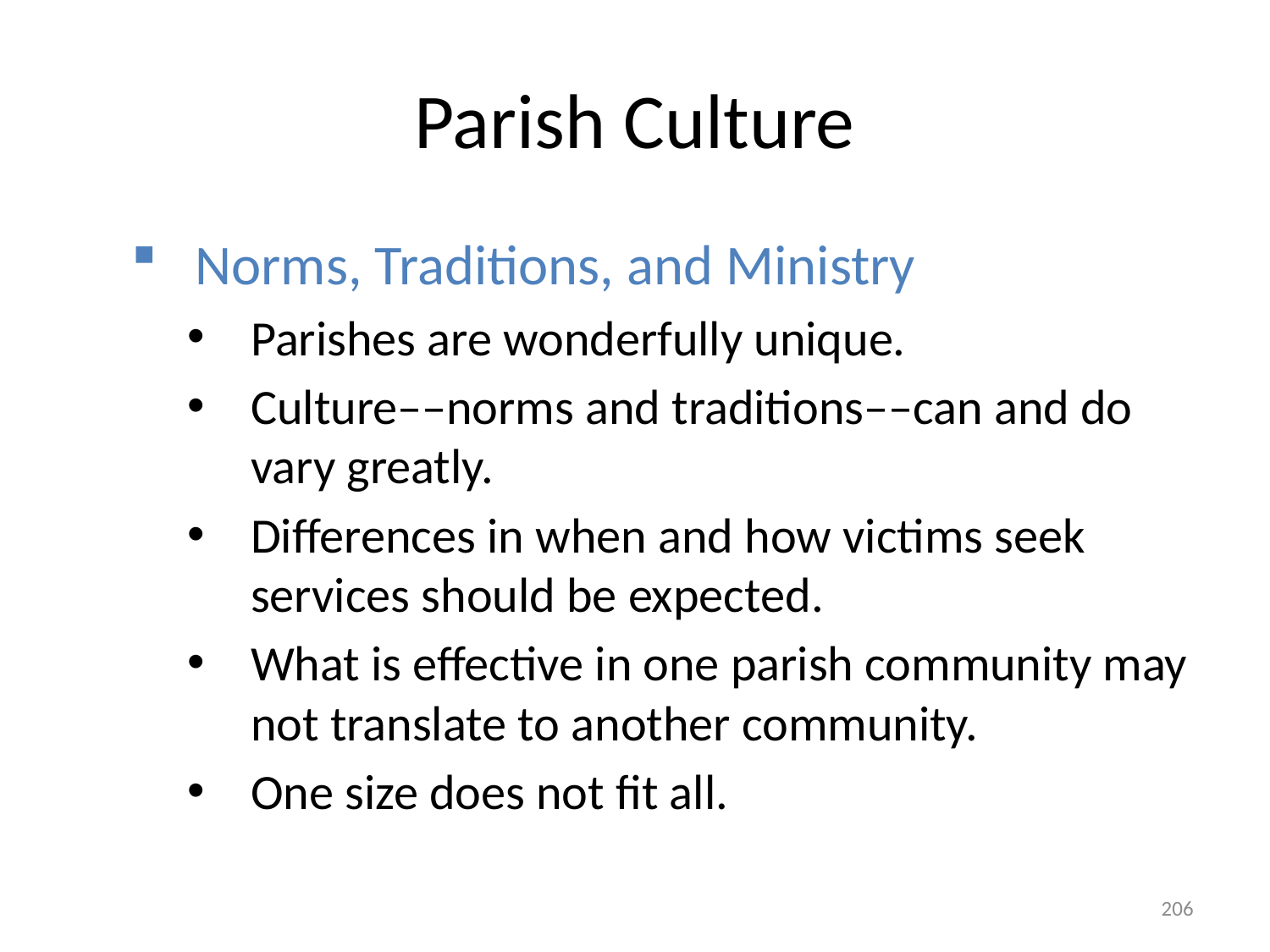

# Parish Culture
Norms, Traditions, and Ministry
Parishes are wonderfully unique.
Culture––norms and traditions––can and do vary greatly.
Differences in when and how victims seek services should be expected.
What is effective in one parish community may not translate to another community.
One size does not fit all.

206